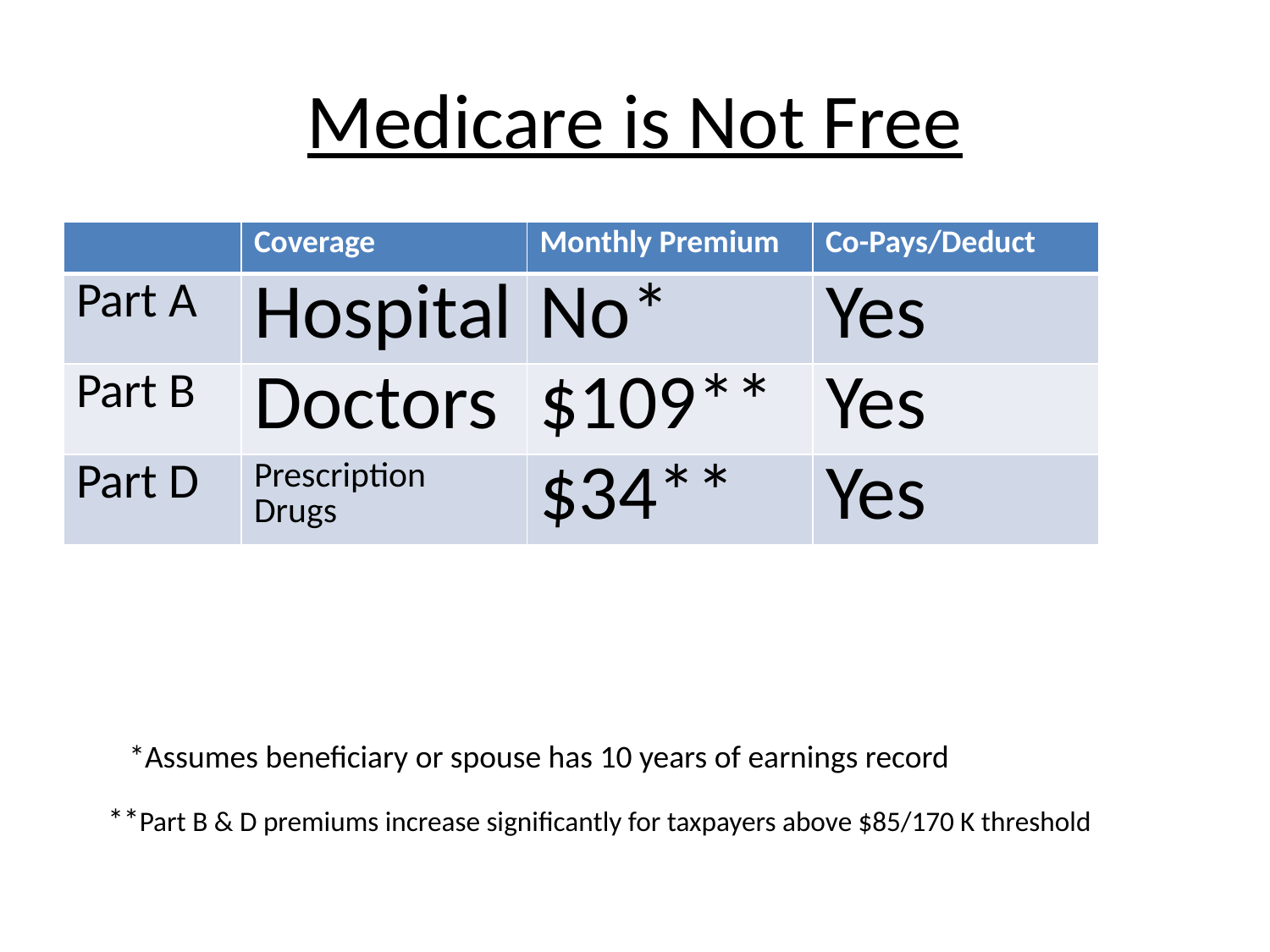

# Medicare is Not Free
|  | Coverage | Monthly Premium | Co-Pays/Deduct |
| --- | --- | --- | --- |
| Part A | Hospital | No\* | Yes |
| Part B | Doctors | $109\*\* | Yes |
| Part D | Prescription Drugs | $34\*\* | Yes |
*Assumes beneficiary or spouse has 10 years of earnings record
**Part B & D premiums increase significantly for taxpayers above $85/170 K threshold